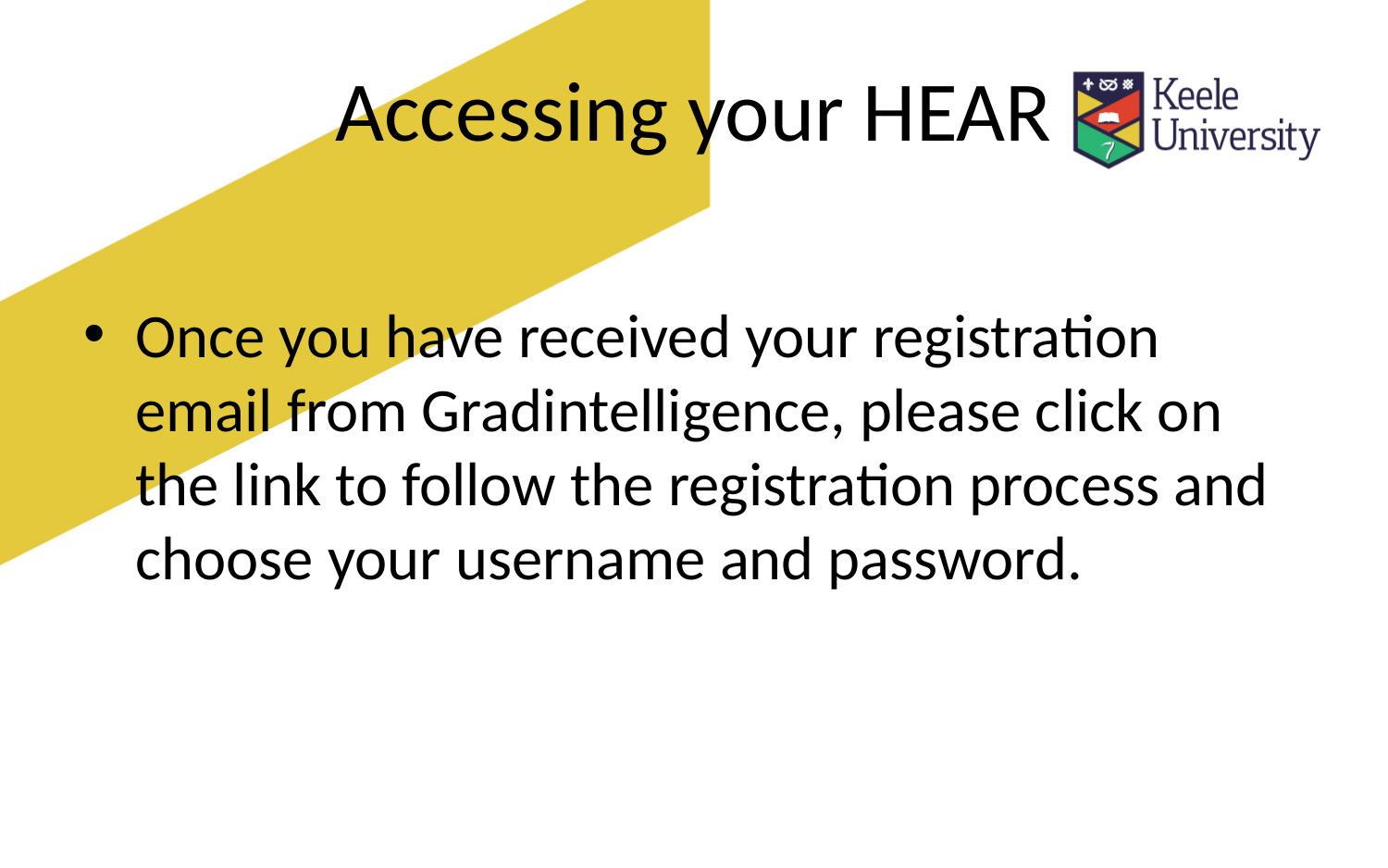

# Accessing your HEAR

Once you have received your registration email from Gradintelligence, please click on the link to follow the registration process and choose your username and password.